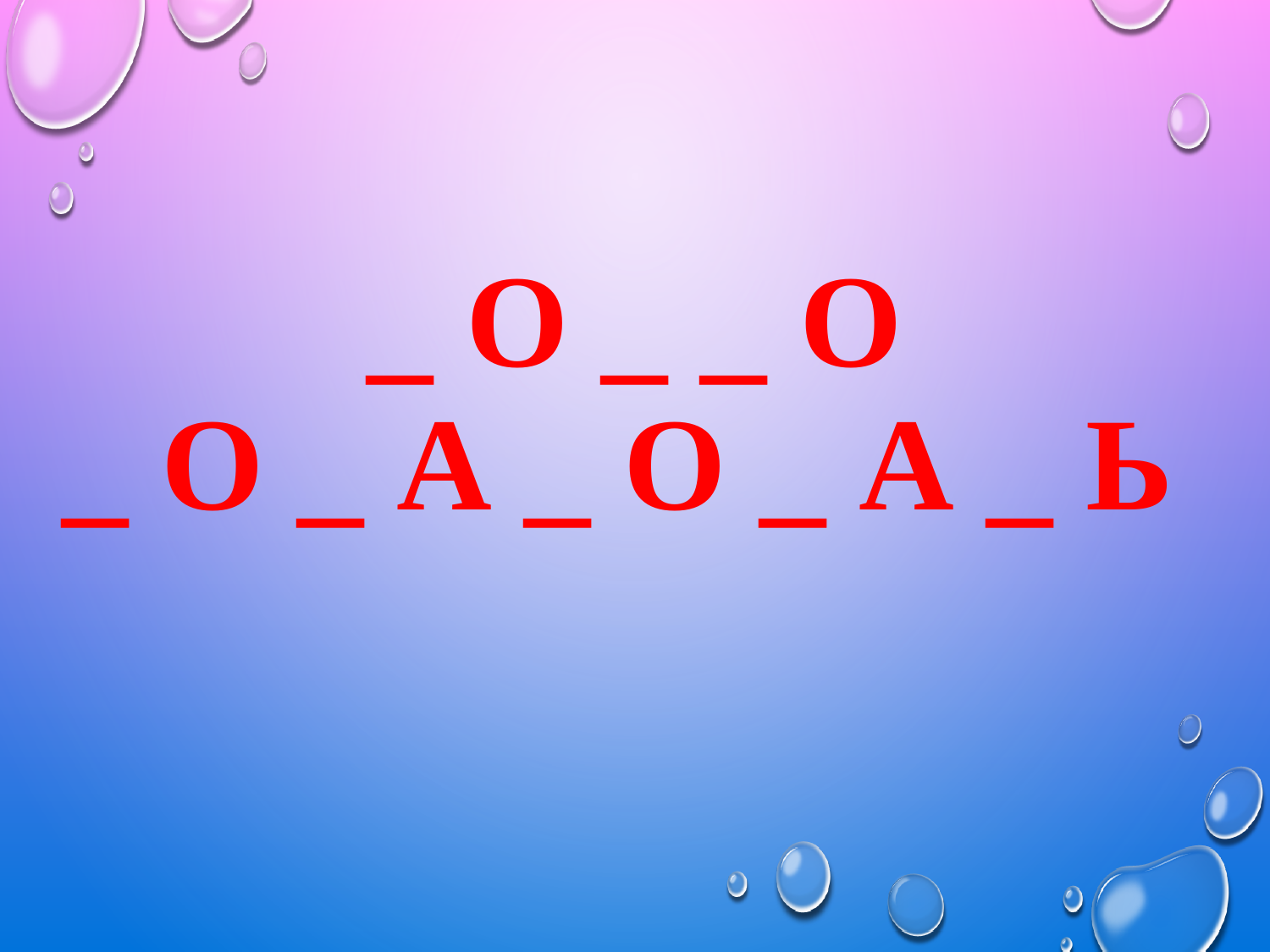

# _ О _ _ О _ О _ А _ О _ А _ ь